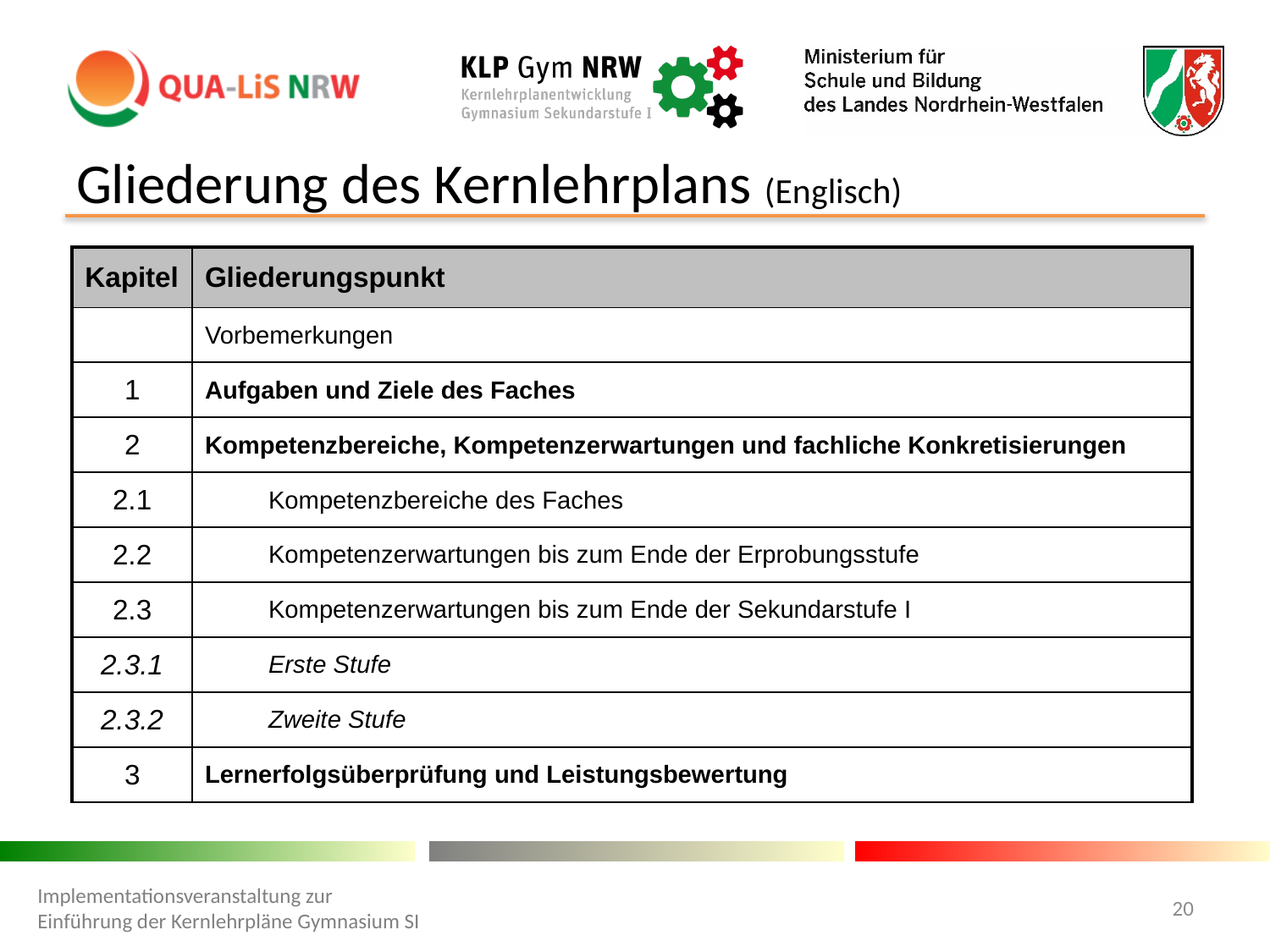

# Gliederung des Kernlehrplans (Englisch)
| Kapitel | Gliederungspunkt |
| --- | --- |
|  | Vorbemerkungen |
| 1 | Aufgaben und Ziele des Faches |
| 2 | Kompetenzbereiche, Kompetenzerwartungen und fachliche Konkretisierungen |
| 2.1 | Kompetenzbereiche des Faches |
| 2.2 | Kompetenzerwartungen bis zum Ende der Erprobungsstufe |
| 2.3 | Kompetenzerwartungen bis zum Ende der Sekundarstufe I |
| 2.3.1 | Erste Stufe |
| 2.3.2 | Zweite Stufe |
| 3 | Lernerfolgsüberprüfung und Leistungsbewertung |
Implementationsveranstaltung zur Einführung der Kernlehrpläne Gymnasium SI
20